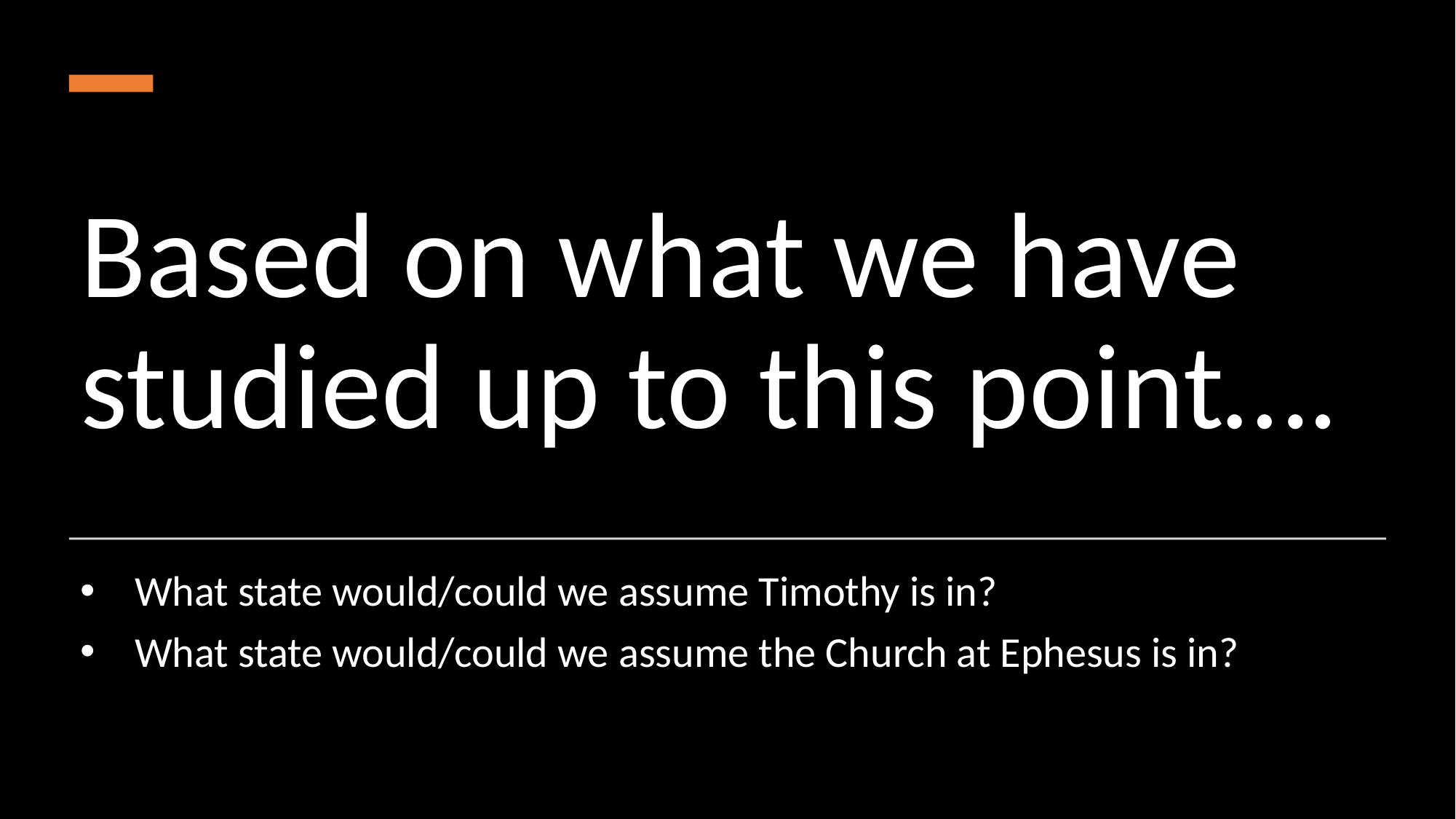

# Based on what we have studied up to this point….

What state would/could we assume Timothy is in?
What state would/could we assume the Church at Ephesus is in?